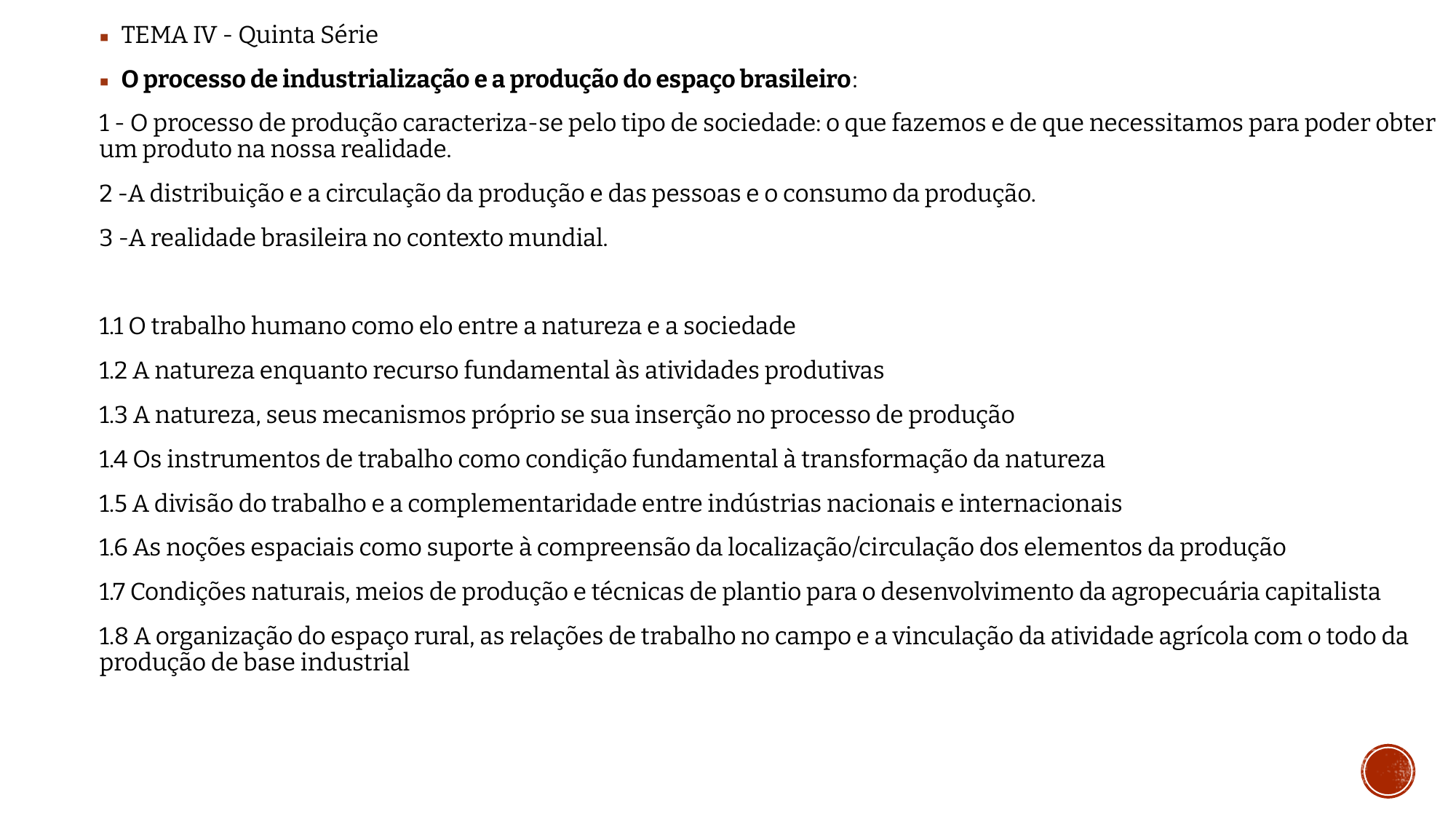

TEMA IV - Quinta Série
O processo de industrialização e a produção do espaço brasileiro:
1 - O processo de produção caracteriza-se pelo tipo de sociedade: o que fazemos e de que necessitamos para poder obter um produto na nossa realidade.
2 -A distribuição e a circulação da produção e das pessoas e o consumo da produção.
3 -A realidade brasileira no contexto mundial.

1.1 O trabalho humano como elo entre a natureza e a sociedade
1.2 A natureza enquanto recurso fundamental às atividades produtivas
1.3 A natureza, seus mecanismos próprio se sua inserção no processo de produção
1.4 Os instrumentos de trabalho como condição fundamental à transformação da natureza
1.5 A divisão do trabalho e a complementaridade entre indústrias nacionais e internacionais
1.6 As noções espaciais como suporte à compreensão da localização/circulação dos elementos da produção
1.7 Condições naturais, meios de produção e técnicas de plantio para o desenvolvimento da agropecuária capitalista
1.8 A organização do espaço rural, as relações de trabalho no campo e a vinculação da atividade agrícola com o todo da produção de base industrial